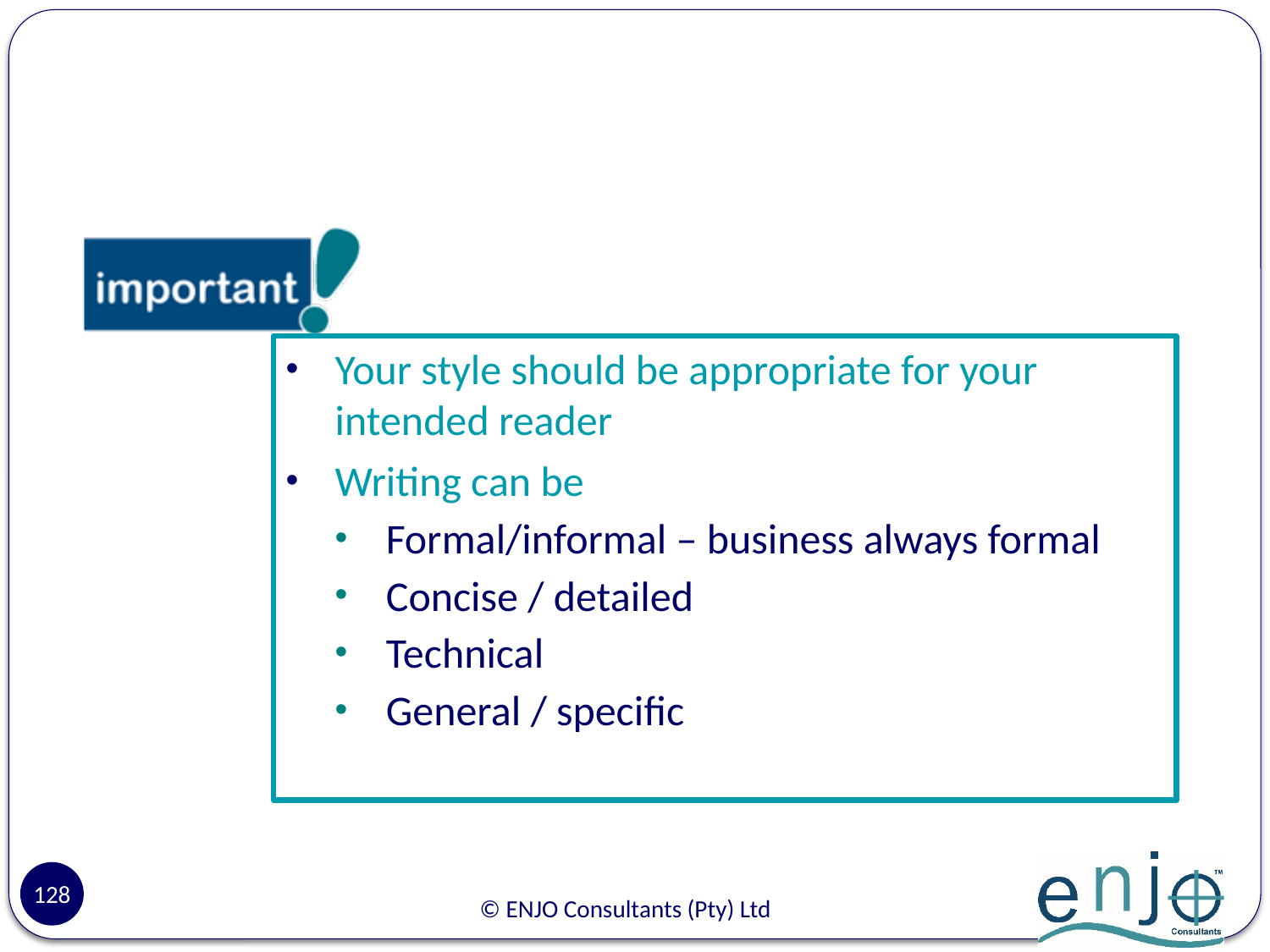

#
Your style should be appropriate for your intended reader
Writing can be
Formal/informal – business always formal
Concise / detailed
Technical
General / specific
128
© ENJO Consultants (Pty) Ltd